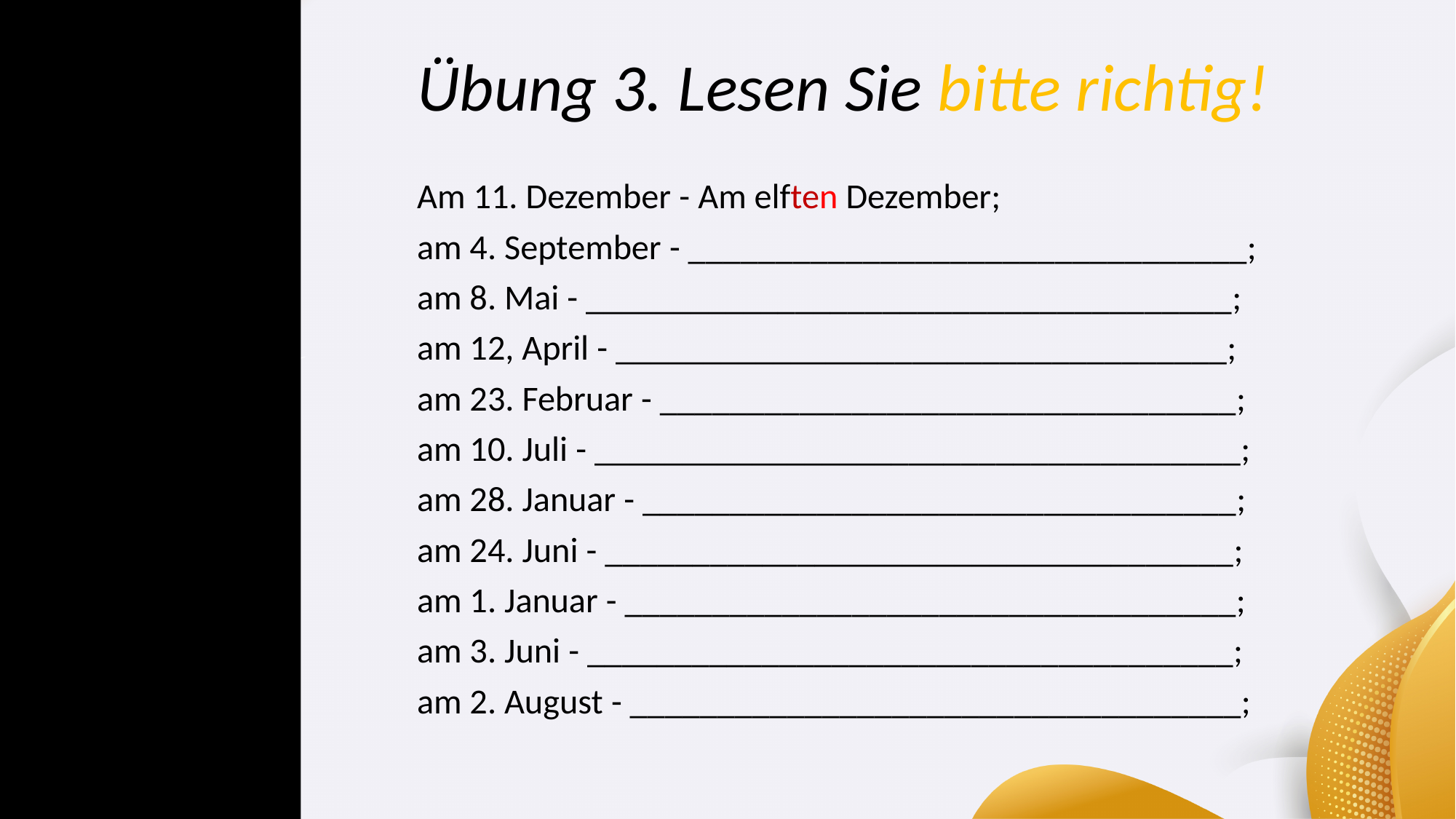

# Übung 3. Lesen Sie bitte richtig!
Am 11. Dezember - Am elften Dezember;
am 4. September - ________________________________;
am 8. Mai - _____________________________________;
am 12, April - ___________________________________;
am 23. Februar - _________________________________;
am 10. Juli - _____________________________________;
am 28. Januar - __________________________________;
am 24. Juni - ____________________________________;
am 1. Januar - ___________________________________;
am 3. Juni - _____________________________________;
am 2. August - ___________________________________;